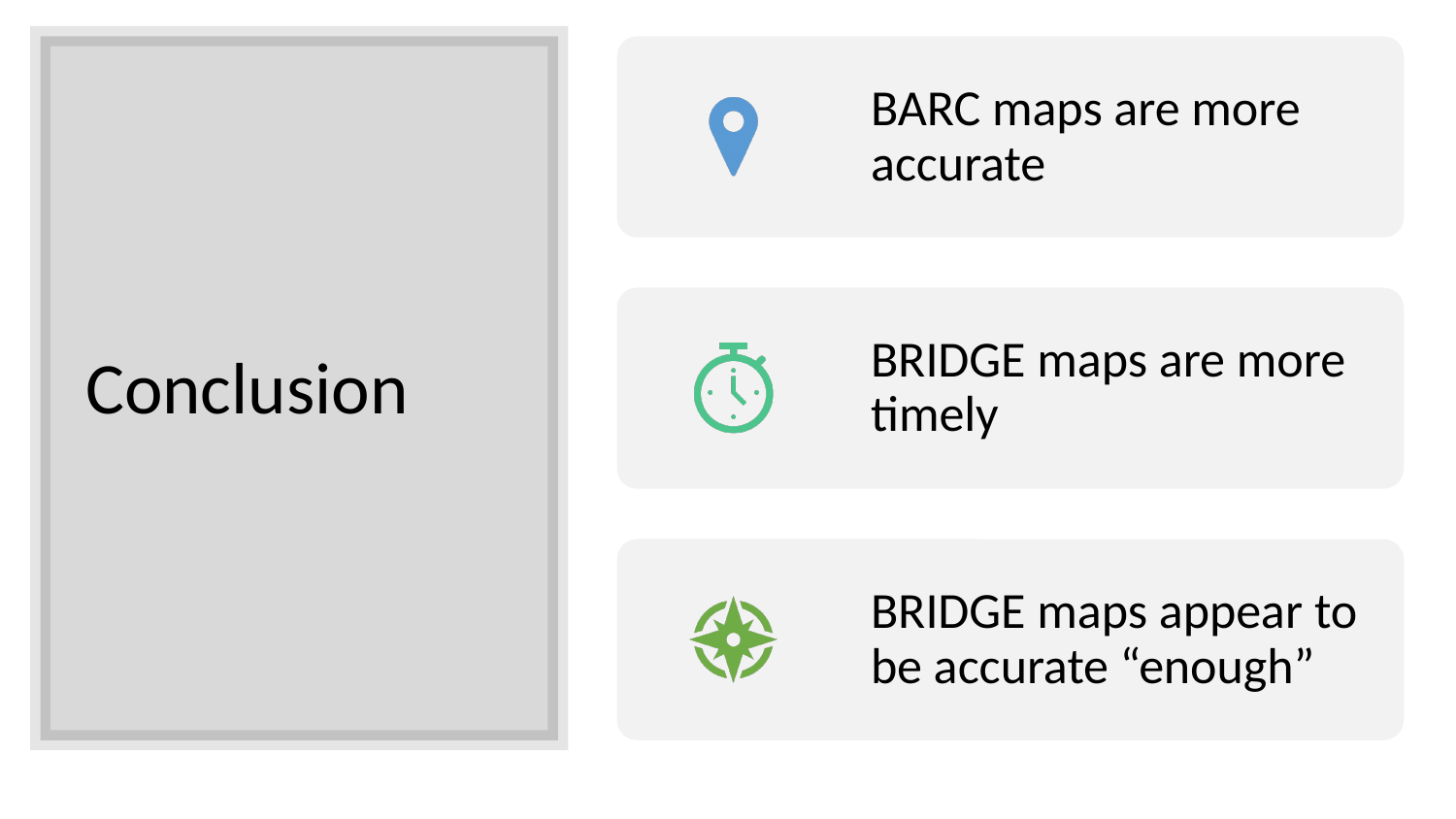

BARC maps are more accurate
BRIDGE maps are more timely
BRIDGE maps appear to be accurate “enough”
# Conclusion